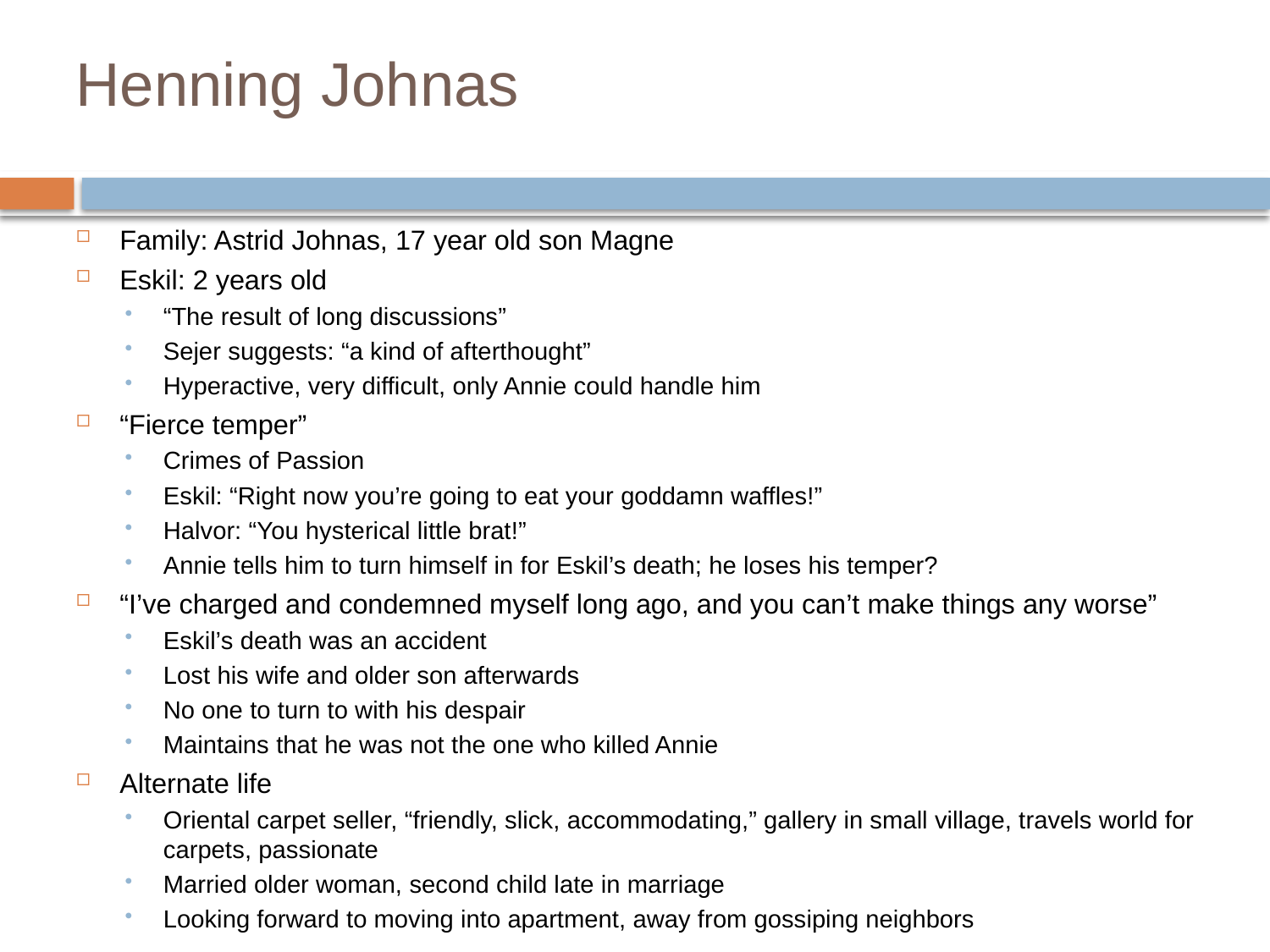

# Henning Johnas
Family: Astrid Johnas, 17 year old son Magne
Eskil: 2 years old
“The result of long discussions”
Sejer suggests: “a kind of afterthought”
Hyperactive, very difficult, only Annie could handle him
“Fierce temper”
Crimes of Passion
Eskil: “Right now you’re going to eat your goddamn waffles!”
Halvor: “You hysterical little brat!”
Annie tells him to turn himself in for Eskil’s death; he loses his temper?
“I’ve charged and condemned myself long ago, and you can’t make things any worse”
Eskil’s death was an accident
Lost his wife and older son afterwards
No one to turn to with his despair
Maintains that he was not the one who killed Annie
Alternate life
Oriental carpet seller, “friendly, slick, accommodating,” gallery in small village, travels world for carpets, passionate
Married older woman, second child late in marriage
Looking forward to moving into apartment, away from gossiping neighbors